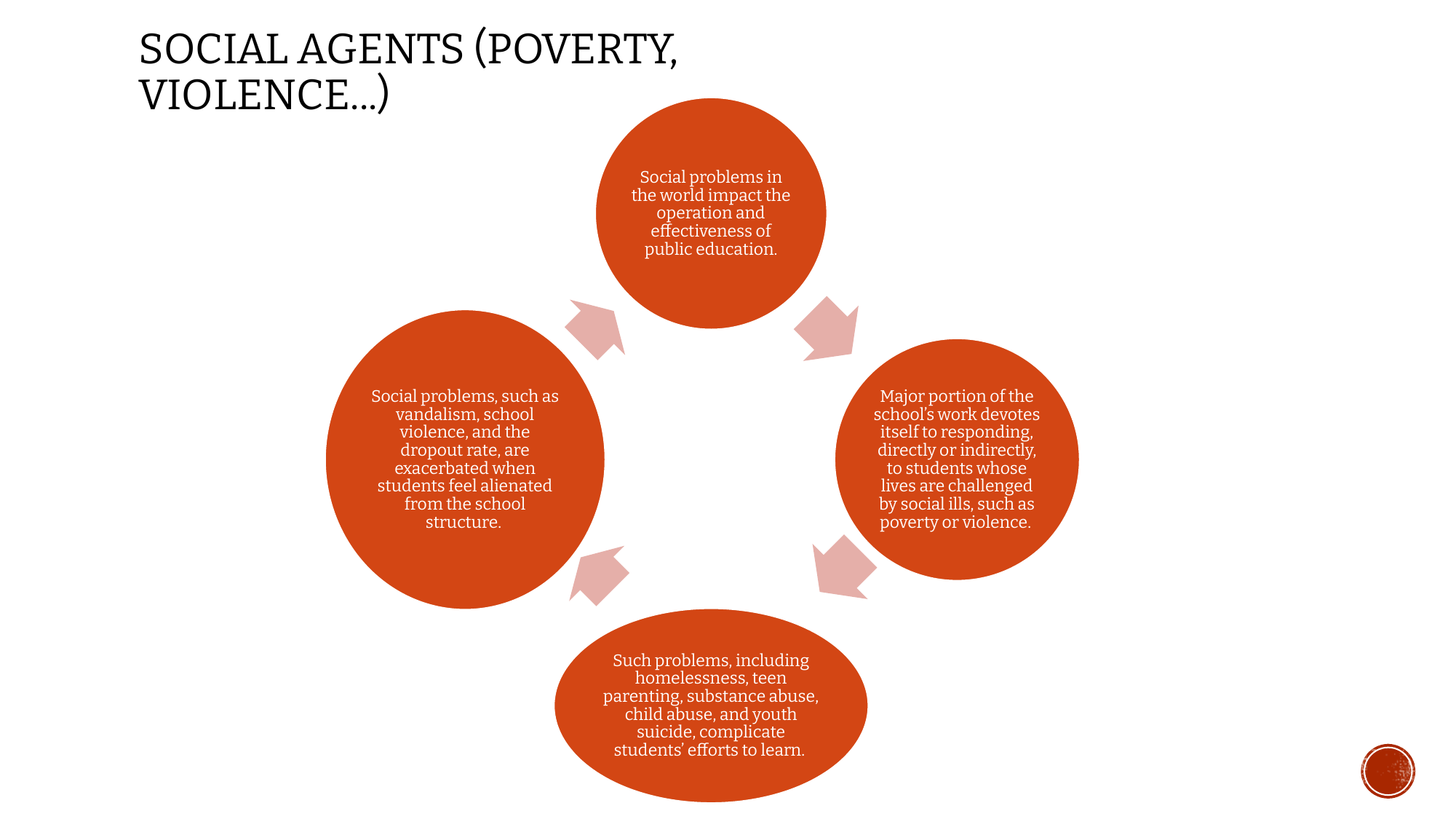

# SOCIAL AGENTS (POVERTY, VIOLENCE...)

Social problems in the world impact the operation and effectiveness of public education.

Social problems, such as vandalism, school violence, and the dropout rate, are exacerbated when students feel alienated from the school structure.
Major portion of the school’s work devotes itself to responding, directly or indirectly, to students whose lives are challenged by social ills, such as poverty or violence.

Such problems, including homelessness, teen parenting, substance abuse, child abuse, and youth suicide, complicate students’ efforts to learn.